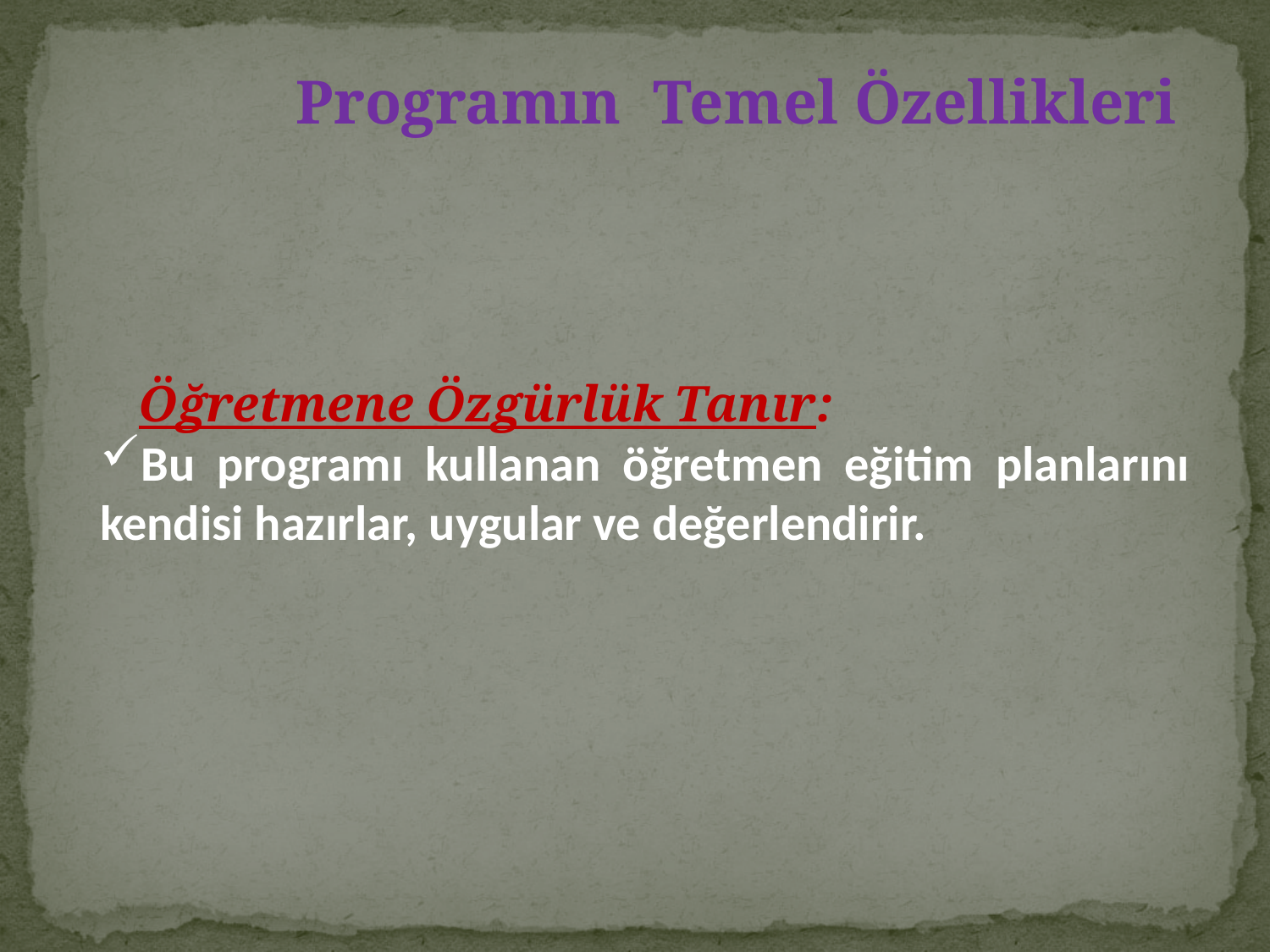

#
     Programın  Temel Özellikleri

   Öğretmene Özgürlük Tanır:
Bu programı kullanan öğretmen eğitim planlarını kendisi hazırlar, uygular ve değerlendirir.